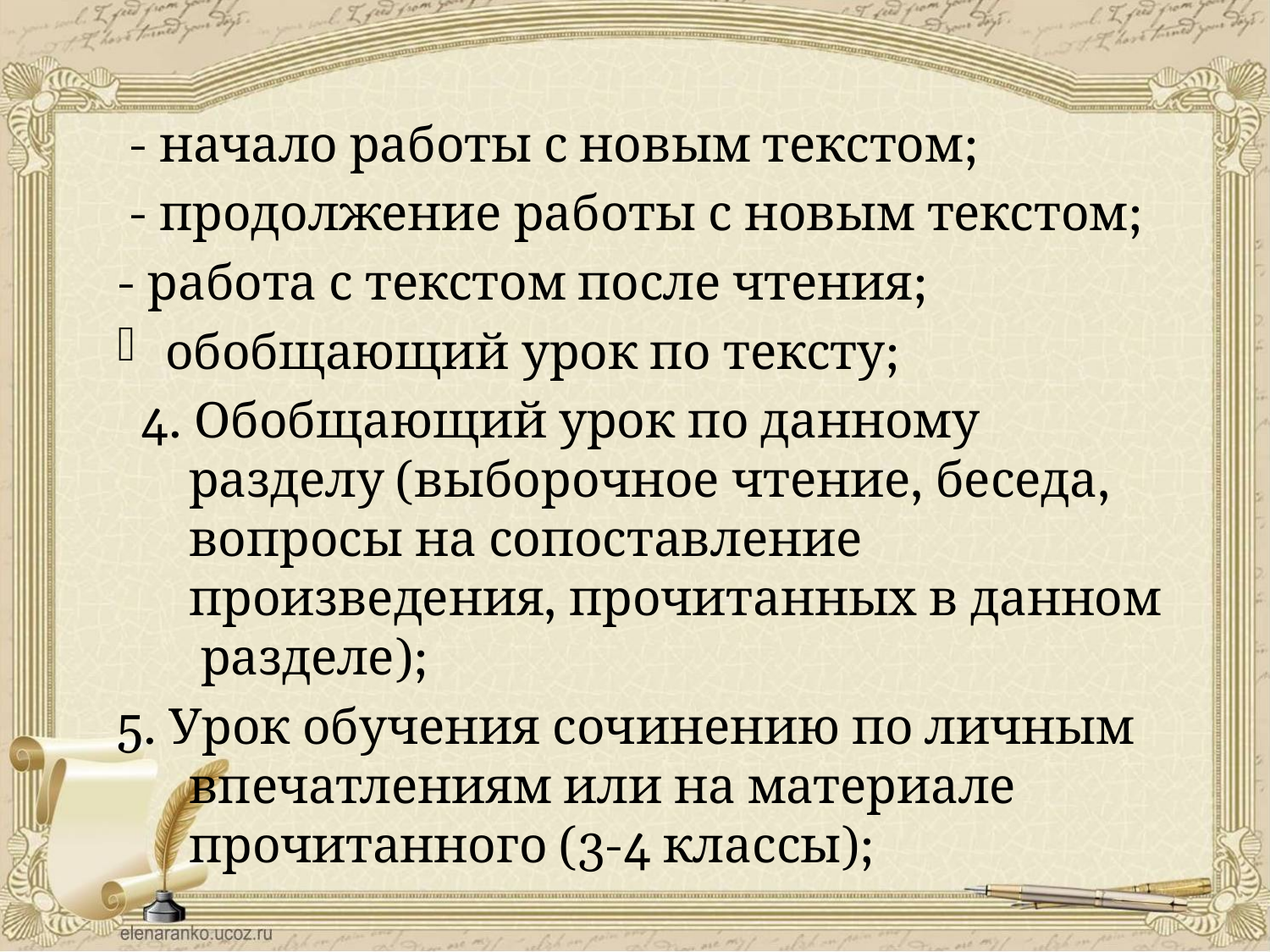

- начало работы с новым текстом;
 - продолжение работы с новым текстом;
- работа с текстом после чтения;
обобщающий урок по тексту;
  4. Обобщающий урок по данному разделу (выборочное чтение, беседа, вопросы на сопоставление произведения, прочитанных в данном  разделе);
5. Урок обучения сочинению по личным впечатлениям или на материале прочитанного (3-4 классы);